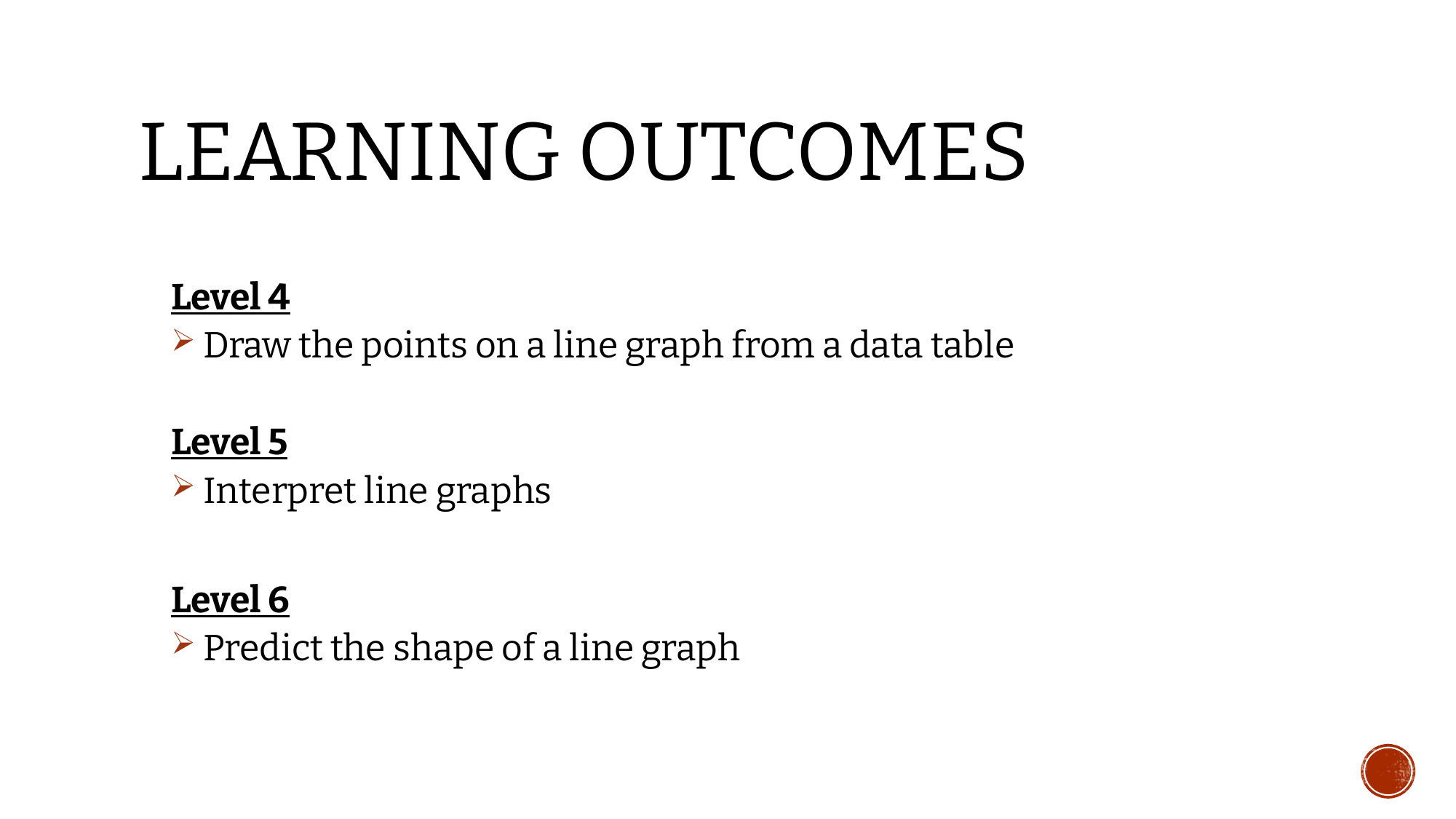

# Learning outcomes
Level 4
 Draw the points on a line graph from a data table

Level 5
 Interpret line graphs

Level 6
 Predict the shape of a line graph